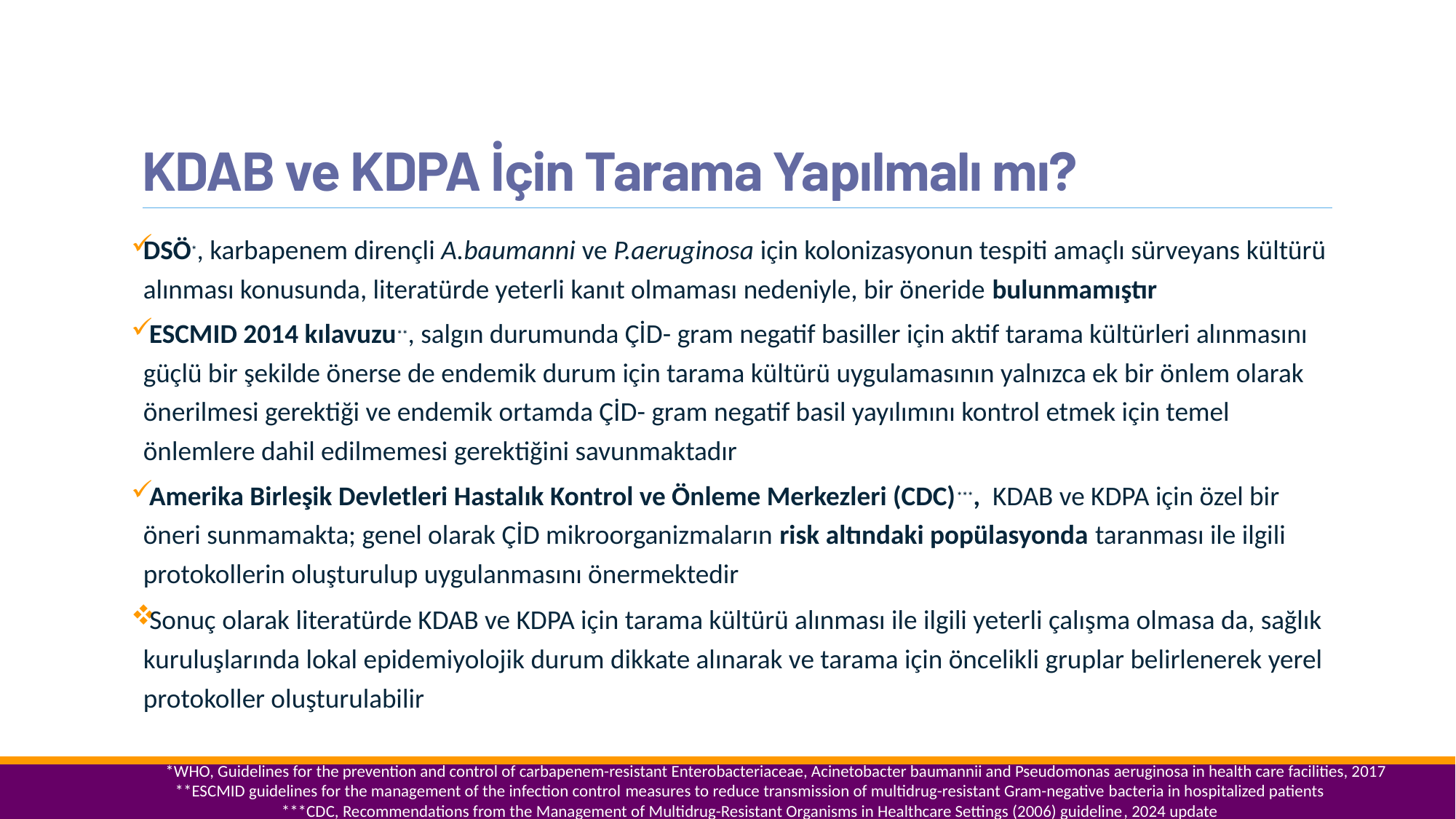

# KDAB ve KDPA İçin Tarama Yapılmalı mı?
DSÖ*, karbapenem dirençli A.baumanni ve P.aeruginosa için kolonizasyonun tespiti amaçlı sürveyans kültürü alınması konusunda, literatürde yeterli kanıt olmaması nedeniyle, bir öneride bulunmamıştır
 ESCMID 2014 kılavuzu**, salgın durumunda ÇİD- gram negatif basiller için aktif tarama kültürleri alınmasını güçlü bir şekilde önerse de endemik durum için tarama kültürü uygulamasının yalnızca ek bir önlem olarak önerilmesi gerektiği ve endemik ortamda ÇİD- gram negatif basil yayılımını kontrol etmek için temel önlemlere dahil edilmemesi gerektiğini savunmaktadır
 Amerika Birleşik Devletleri Hastalık Kontrol ve Önleme Merkezleri (CDC)***,  KDAB ve KDPA için özel bir öneri sunmamakta; genel olarak ÇİD mikroorganizmaların risk altındaki popülasyonda taranması ile ilgili protokollerin oluşturulup uygulanmasını önermektedir
 Sonuç olarak literatürde KDAB ve KDPA için tarama kültürü alınması ile ilgili yeterli çalışma olmasa da, sağlık kuruluşlarında lokal epidemiyolojik durum dikkate alınarak ve tarama için öncelikli gruplar belirlenerek yerel protokoller oluşturulabilir

*WHO, Guidelines for the prevention and control of carbapenem-resistant Enterobacteriaceae, Acinetobacter baumannii and Pseudomonas aeruginosa in health care facilities, 2017
**ESCMID guidelines for the management of the infection control measures to reduce transmission of multidrug-resistant Gram-negative bacteria in hospitalized patients
***CDC, Recommendations from the Management of Multidrug-Resistant Organisms in Healthcare Settings (2006) guideline, 2024 update